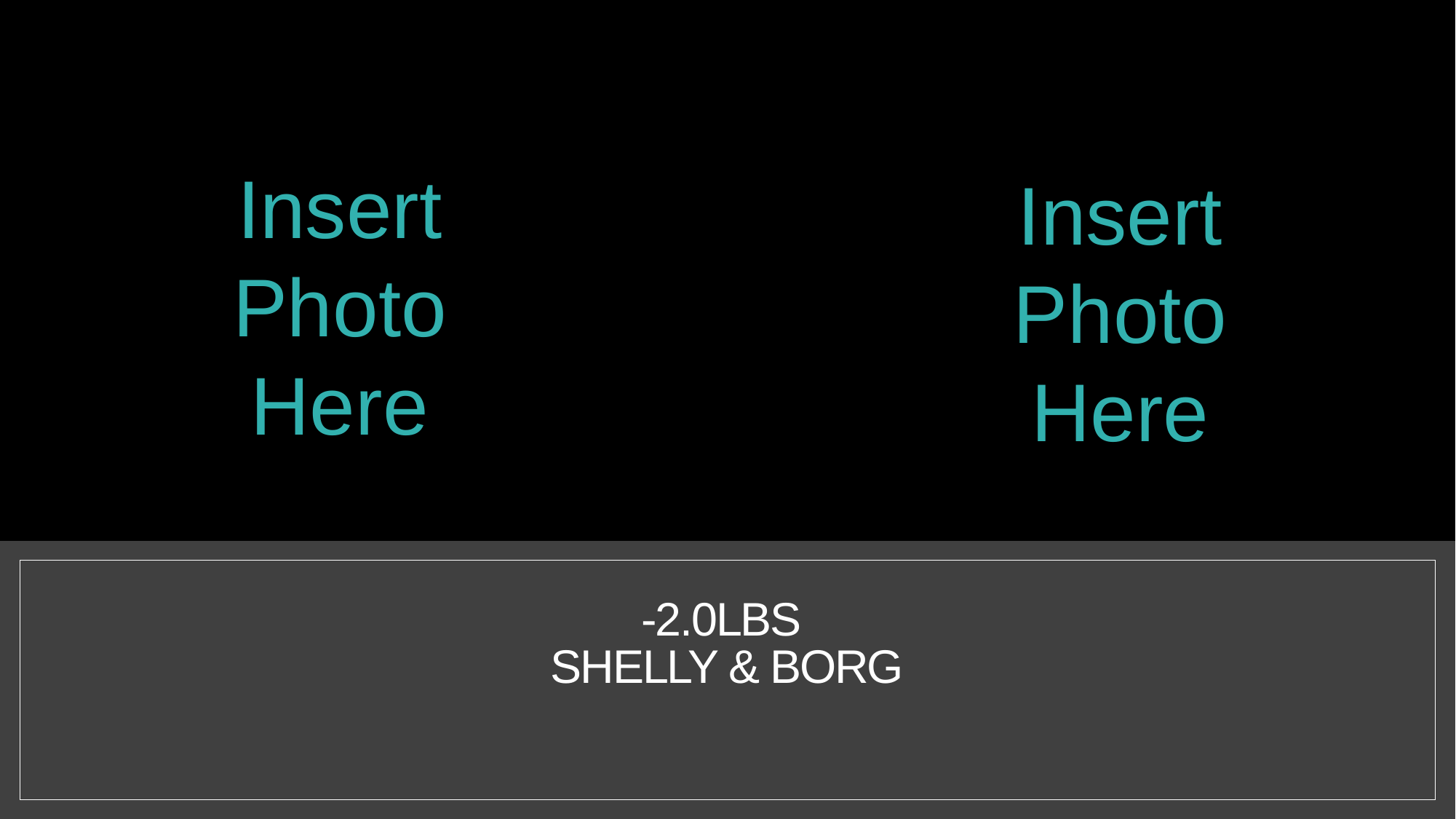

Insert
Photo
Here

Insert
Photo
Here

# -2.0lbs Shelly & Borg